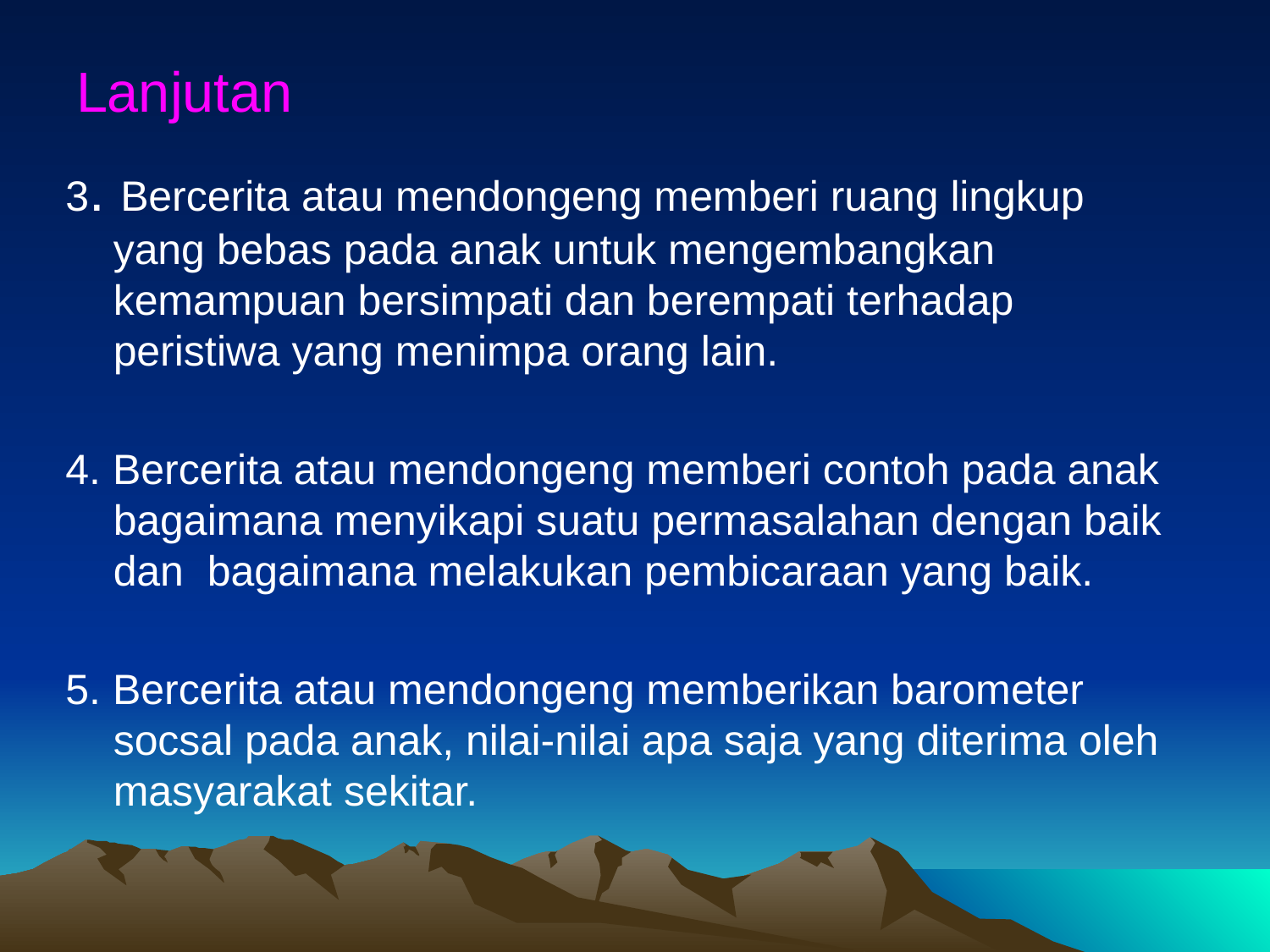

# Lanjutan
3. Bercerita atau mendongeng memberi ruang lingkup yang bebas pada anak untuk mengembangkan kemampuan bersimpati dan berempati terhadap peristiwa yang menimpa orang lain.

4. Bercerita atau mendongeng memberi contoh pada anak bagaimana menyikapi suatu permasalahan dengan baik dan  bagaimana melakukan pembicaraan yang baik.

5. Bercerita atau mendongeng memberikan barometer socsal pada anak, nilai-nilai apa saja yang diterima oleh masyarakat sekitar.